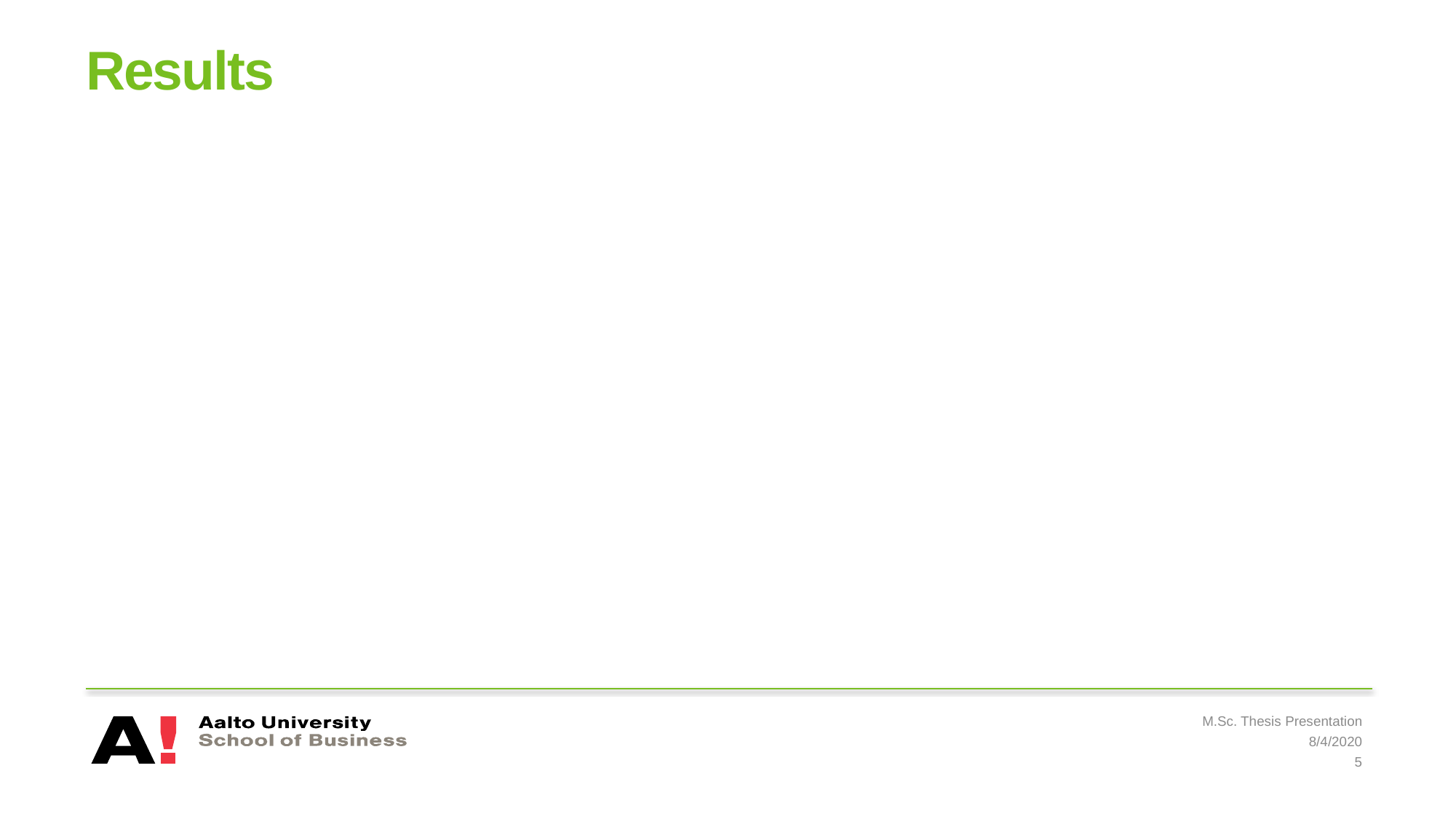

# Results

M.Sc. Thesis Presentation
8/4/2020
5